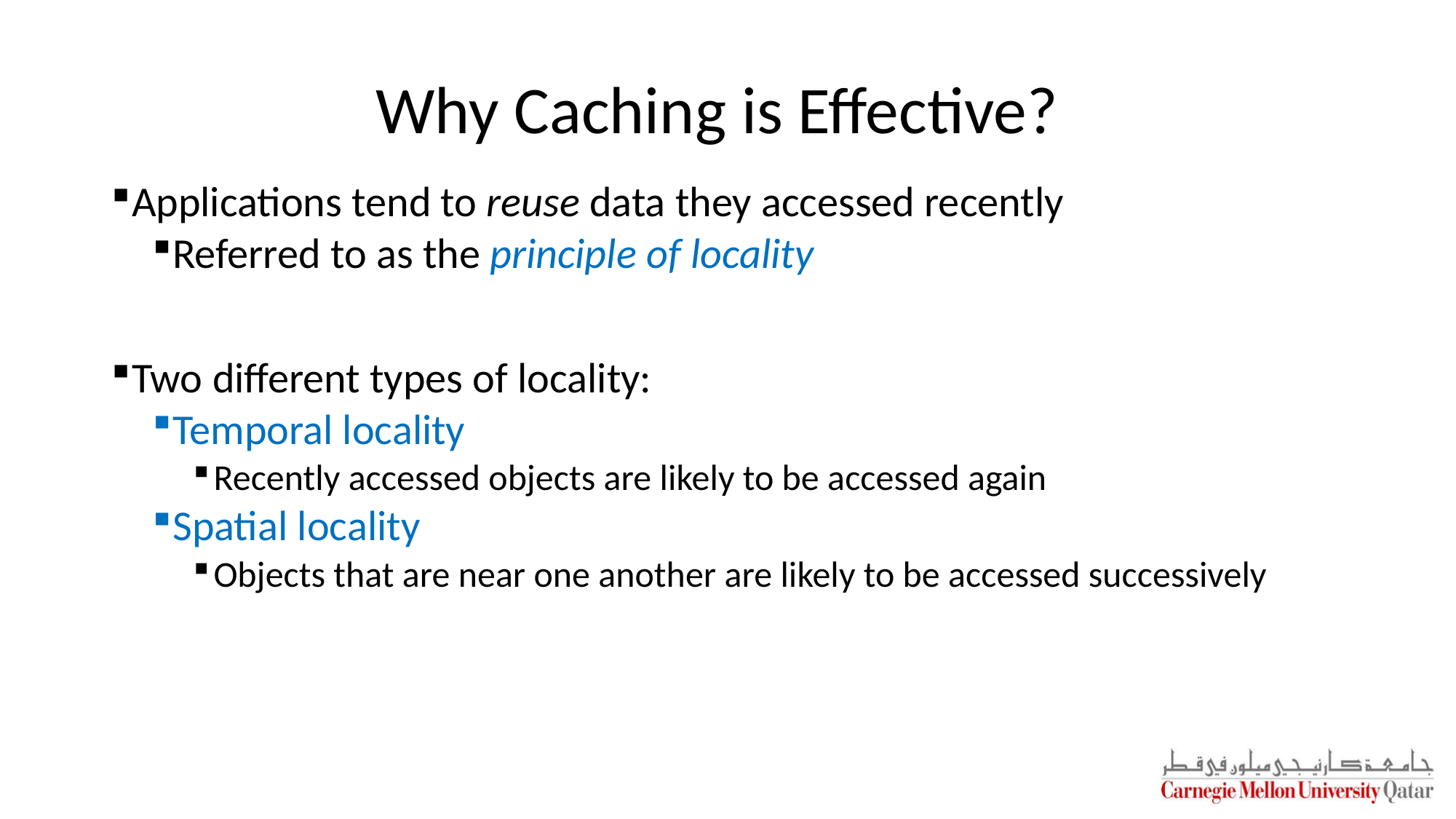

# Why Caching is Effective?
Applications tend to reuse data they accessed recently
Referred to as the principle of locality

Two different types of locality:
Temporal locality
Recently accessed objects are likely to be accessed again
Spatial locality
Objects that are near one another are likely to be accessed successively